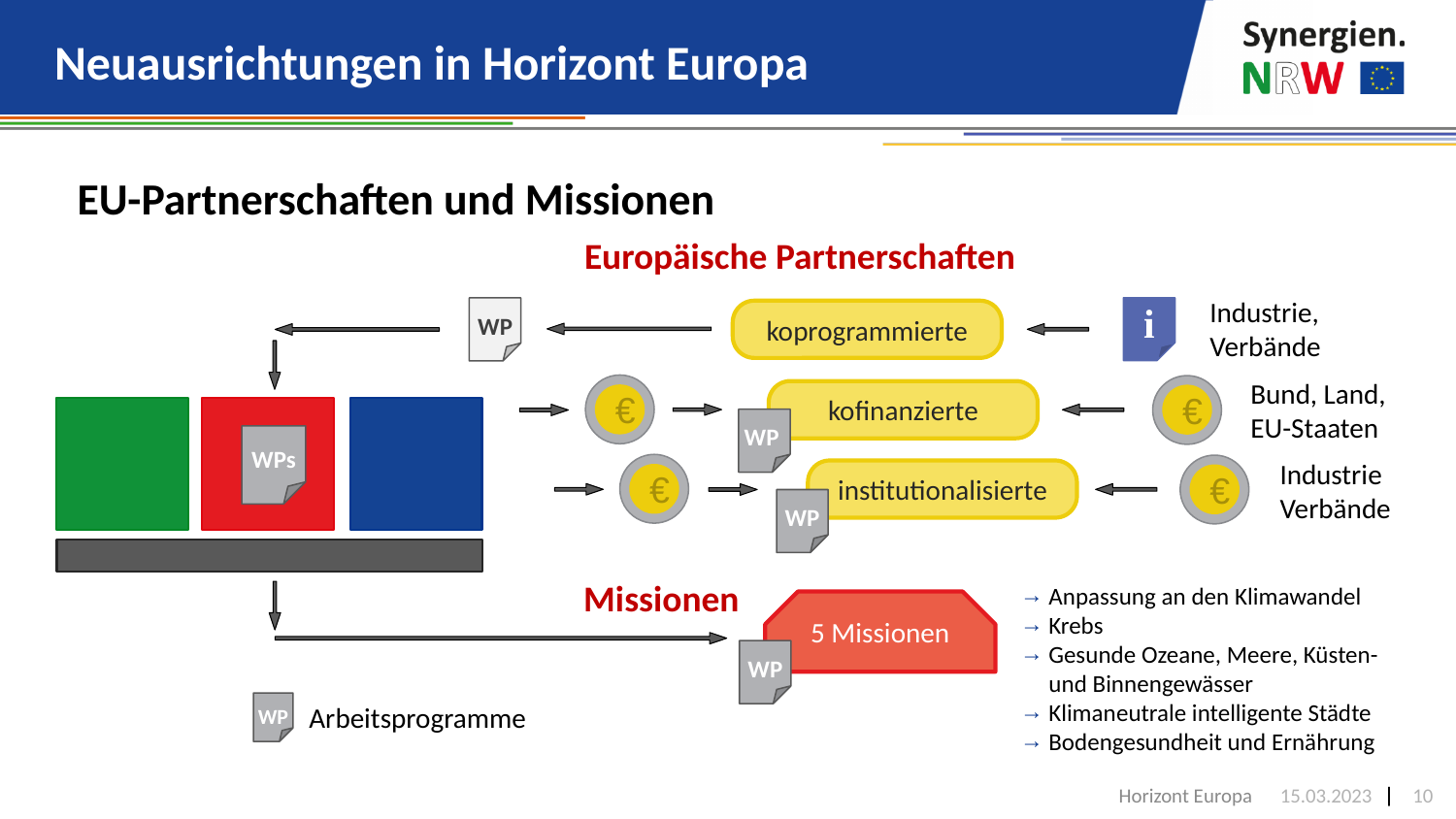

# Neuausrichtungen in Horizont Europa
EU-Partnerschaften und Missionen
Europäische Partnerschaften
Industrie,
Verbände
i
WP
koprogrammierte

Bund, Land,
EU-Staaten

€

€
kofinanzierte

WP

WPs
Industrie
Verbände

€

€
institutionalisierte

WP

Missionen
Anpassung an den Klimawandel
Krebs
Gesunde Ozeane, Meere, Küsten- und Binnengewässer
Klimaneutrale intelligente Städte
Bodengesundheit und Ernährung
5 Missionen
WP

Arbeitsprogramme
WP
Horizont Europa
15.03.2023
10